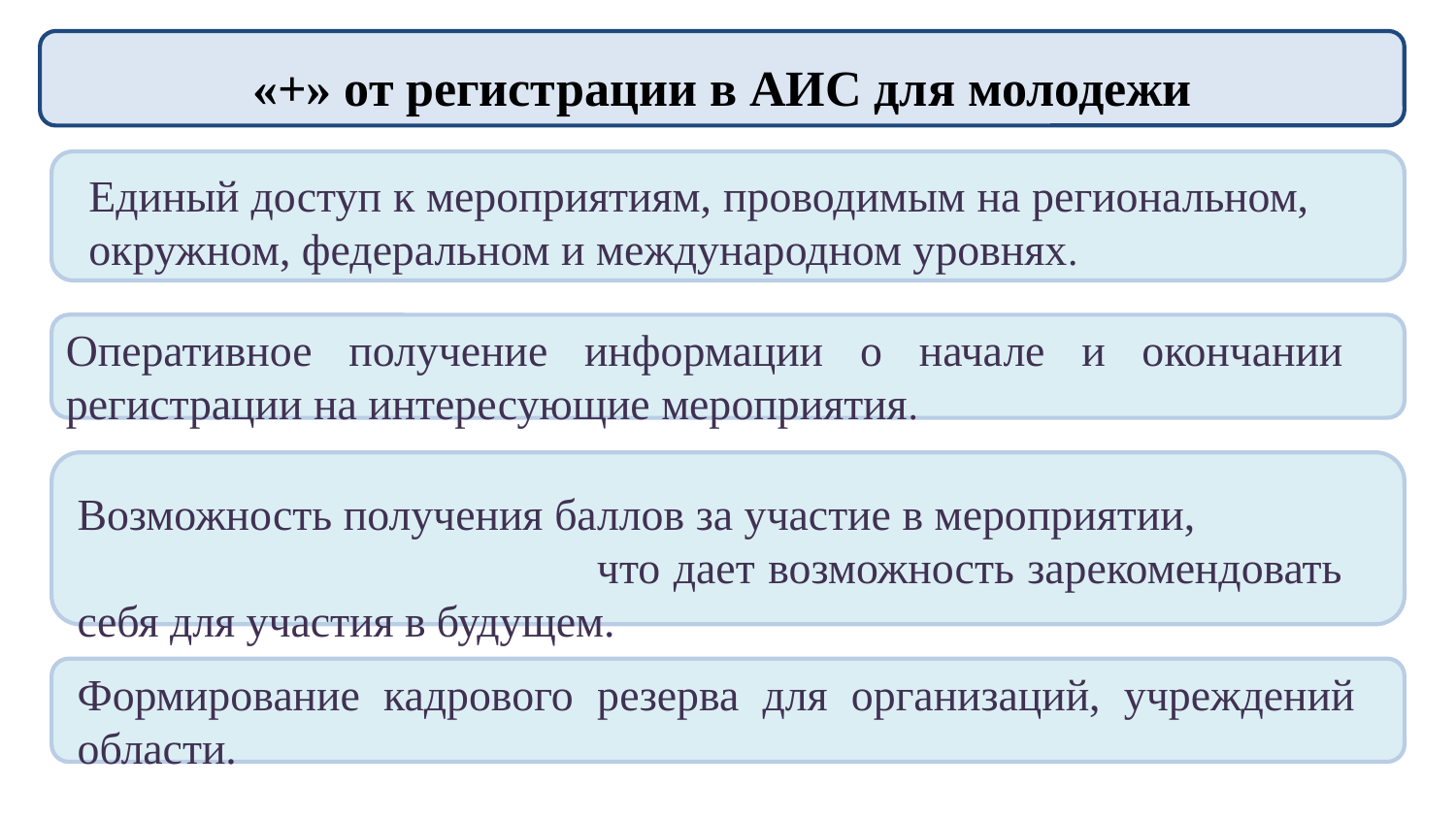

«+» от регистрации в АИС для молодежи

Единый доступ к мероприятиям, проводимым на региональном, окружном, федеральном и международном уровнях.

Оперативное получение информации о начале и окончании регистрации на интересующие мероприятия.

Возможность получения баллов за участие в мероприятии,                                                     что дает возможность зарекомендовать себя для участия в будущем.

Формирование кадрового резерва для организаций, учреждений области.